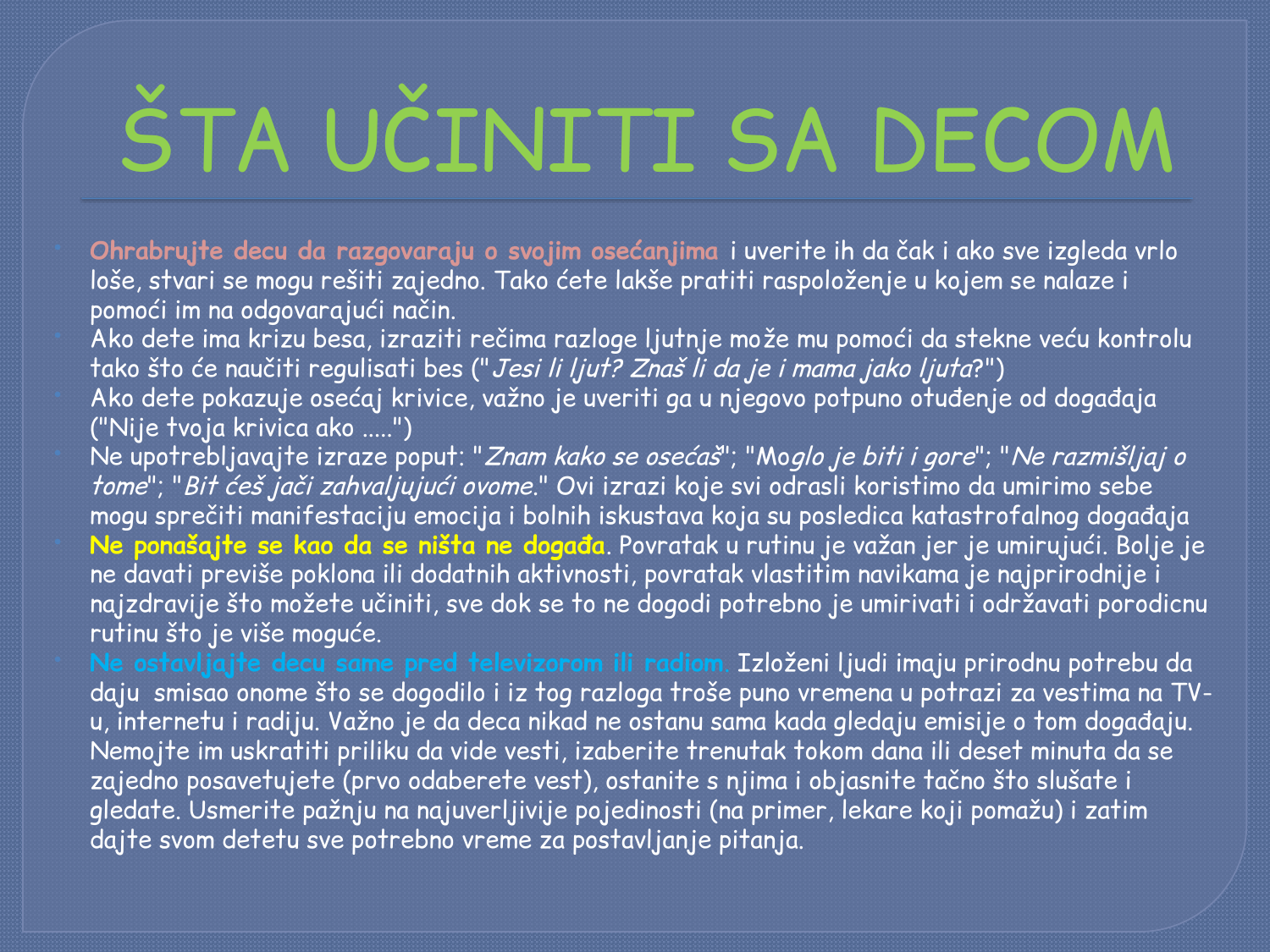

# ŠTA UČINITI SA DECOM
Ohrabrujte decu da razgovaraju o svojim osećanjima i uverite ih da čak i ako sve izgleda vrlo loše, stvari se mogu rešiti zajedno. Tako ćete lakše pratiti raspoloženje u kojem se nalaze i pomoći im na odgovarajući način.
Ako dete ima krizu besa, izraziti rečima razloge ljutnje može mu pomoći da stekne veću kontrolu tako što će naučiti regulisati bes ("Jesi li ljut? Znaš li da je i mama jako ljuta?")
Ako dete pokazuje osećaj krivice, važno je uveriti ga u njegovo potpuno otuđenje od događaja ("Nije tvoja krivica ako .....")
Ne upotrebljavajte izraze poput: "Znam kako se osećaš"; "Moglo je biti i gore"; "Ne razmišljaj o tome"; "Bit ćeš jači zahvaljujući ovome." Ovi izrazi koje svi odrasli koristimo da umirimo sebe mogu sprečiti manifestaciju emocija i bolnih iskustava koja su posledica katastrofalnog događaja
Ne ponašajte se kao da se ništa ne događa. Povratak u rutinu je važan jer je umirujući. Bolje je ne davati previše poklona ili dodatnih aktivnosti, povratak vlastitim navikama je najprirodnije i najzdravije što možete učiniti, sve dok se to ne dogodi potrebno je umirivati i održavati porodicnu rutinu što je više moguće.
Ne ostavljajte decu same pred televizorom ili radiom. Izloženi ljudi imaju prirodnu potrebu da daju  smisao onome što se dogodilo i iz tog razloga troše puno vremena u potrazi za vestima na TV-u, internetu i radiju. Važno je da deca nikad ne ostanu sama kada gledaju emisije o tom događaju. Nemojte im uskratiti priliku da vide vesti, izaberite trenutak tokom dana ili deset minuta da se zajedno posavetujete (prvo odaberete vest), ostanite s njima i objasnite tačno što slušate i gledate. Usmerite pažnju na najuverljivije pojedinosti (na primer, lekare koji pomažu) i zatim dajte svom detetu sve potrebno vreme za postavljanje pitanja.